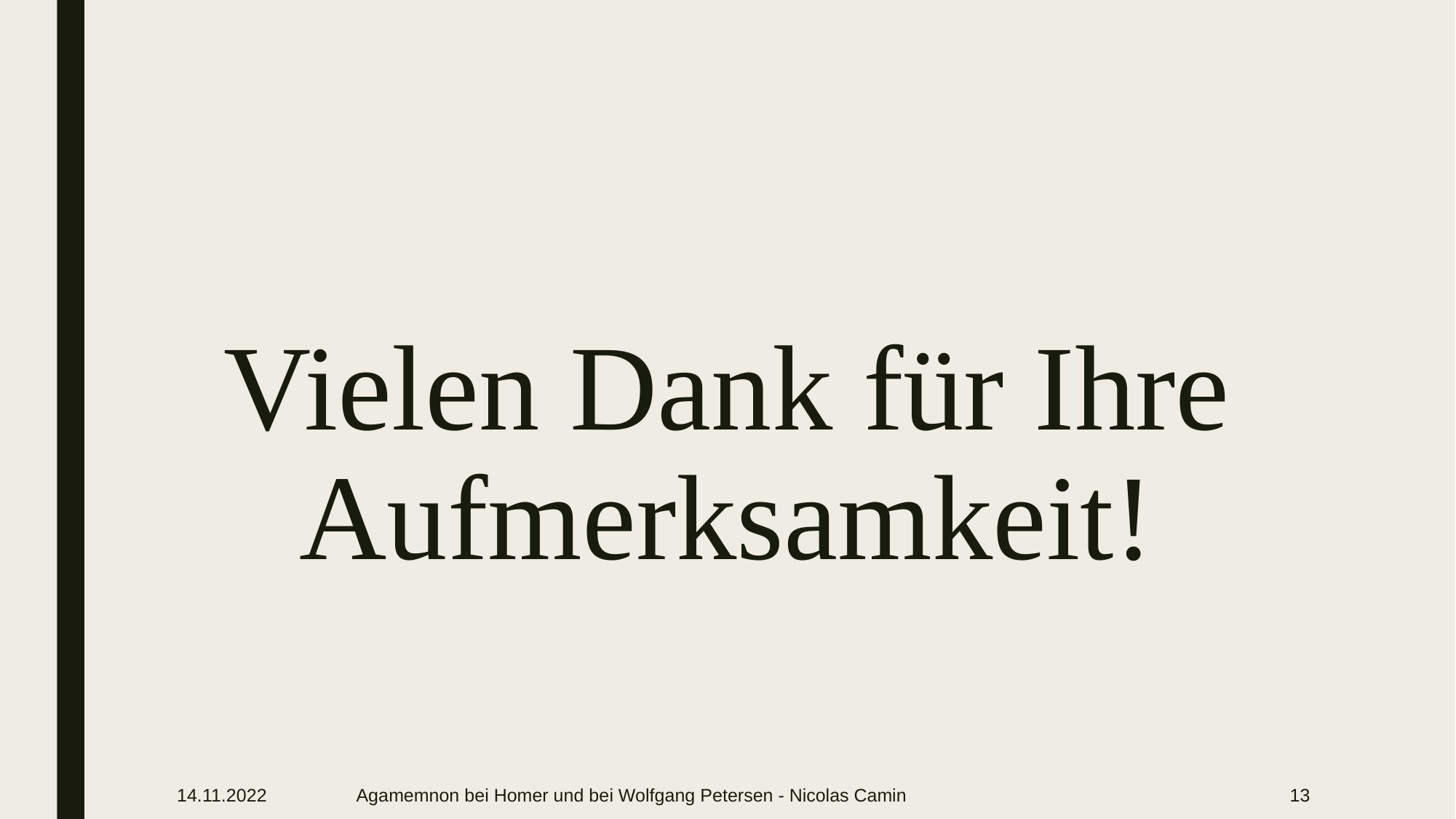

# Vielen Dank für Ihre Aufmerksamkeit!
14.11.2022
Agamemnon bei Homer und bei Wolfgang Petersen - Nicolas Camin
13